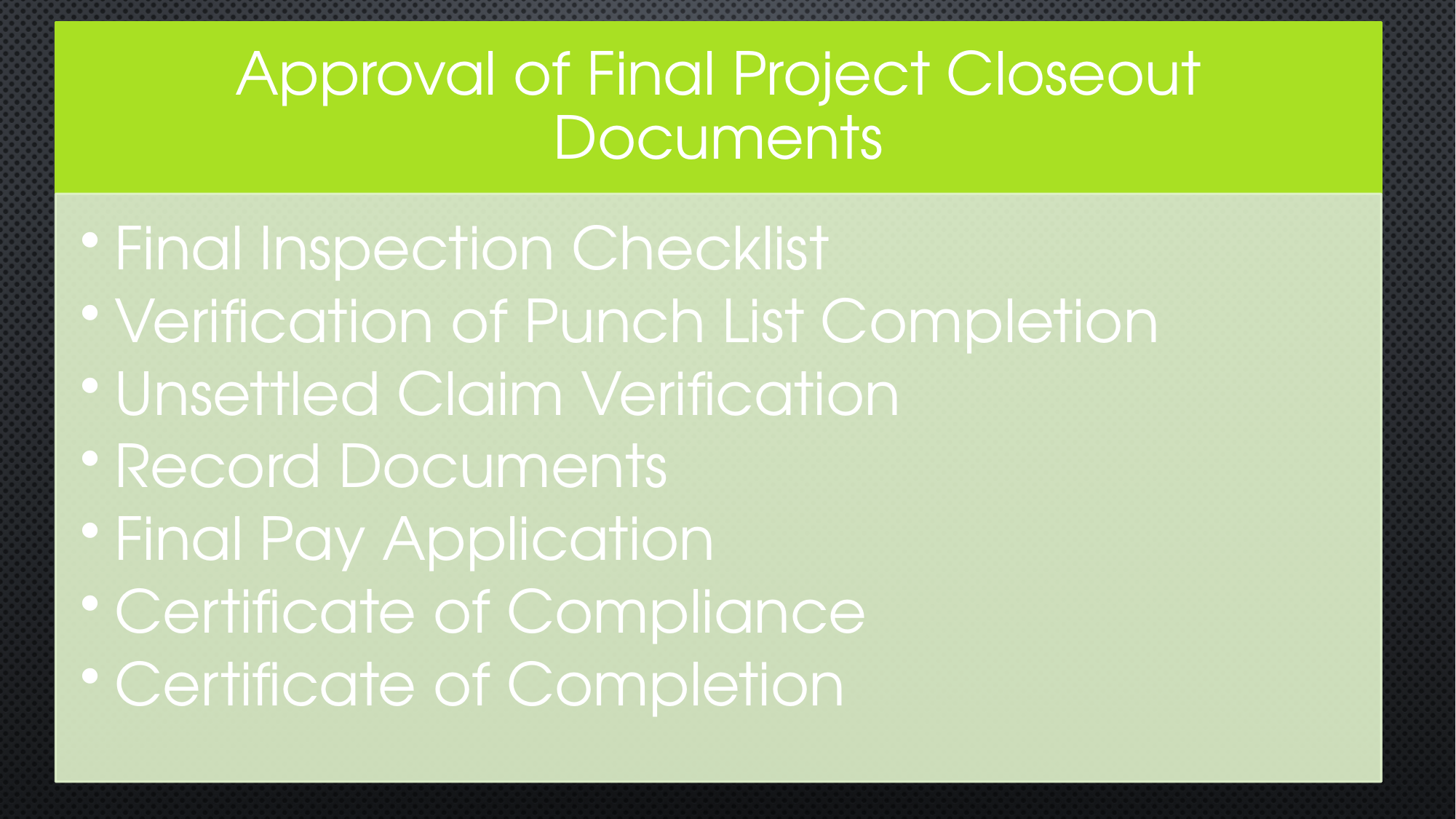

Approval of Final Project Closeout Documents
Final Inspection Checklist
Verification of Punch List Completion
Unsettled Claim Verification
Record Documents
Final Pay Application
Certificate of Compliance
Certificate of Completion